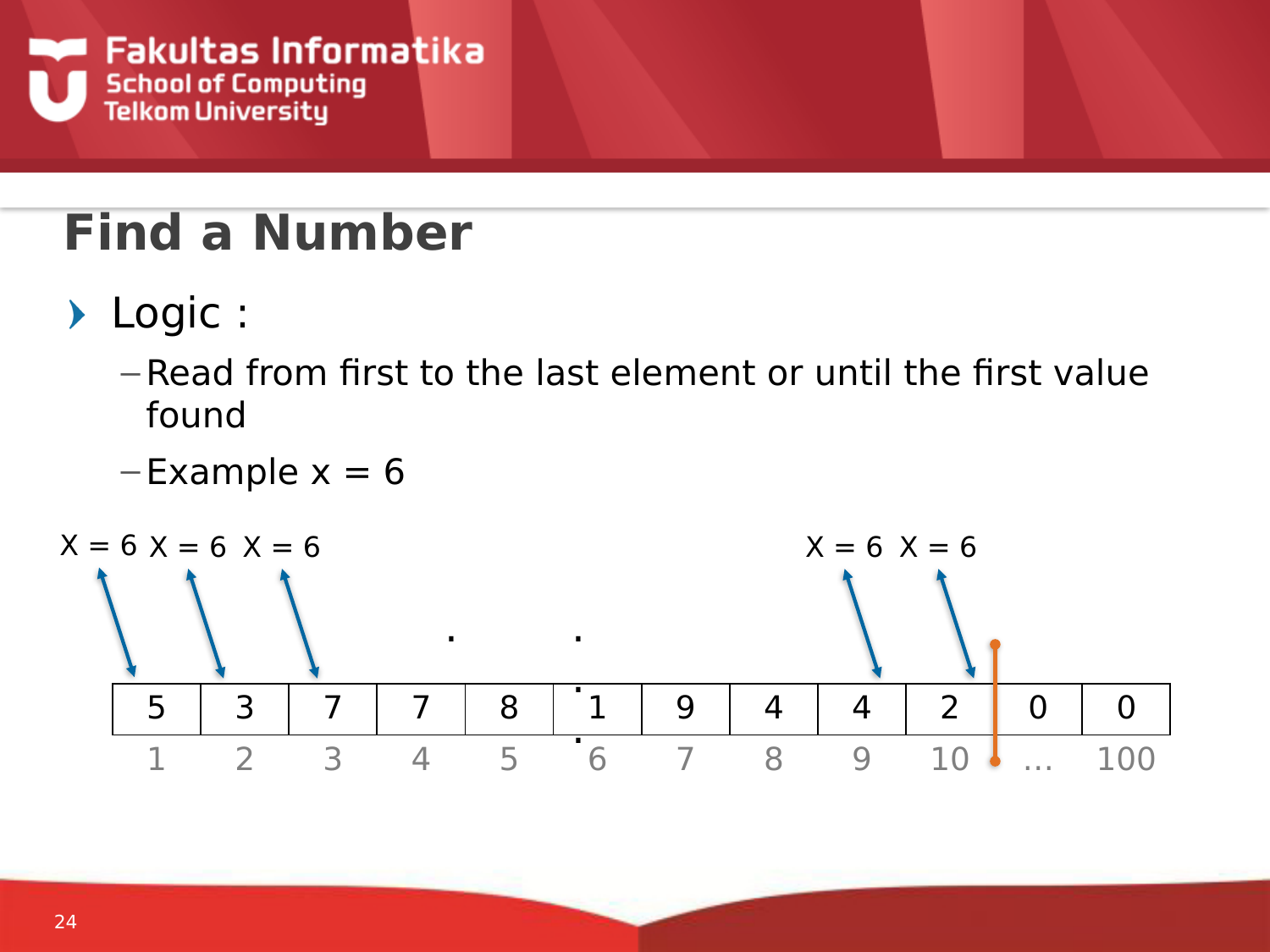

# Find a Number
Logic :
Read from first to the last element or until the first value found
Example x = 6

X = 6
X = 6
X = 6
X = 6
X = 6
. 	. 	.	.
| 5 | 3 | 7 | 7 | 8 | 1 | 9 | 4 | 4 | 2 | 0 | 0 |
| --- | --- | --- | --- | --- | --- | --- | --- | --- | --- | --- | --- |
| 1 | 2 | 3 | 4 | 5 | 6 | 7 | 8 | 9 | 10 | … | 100 |

24